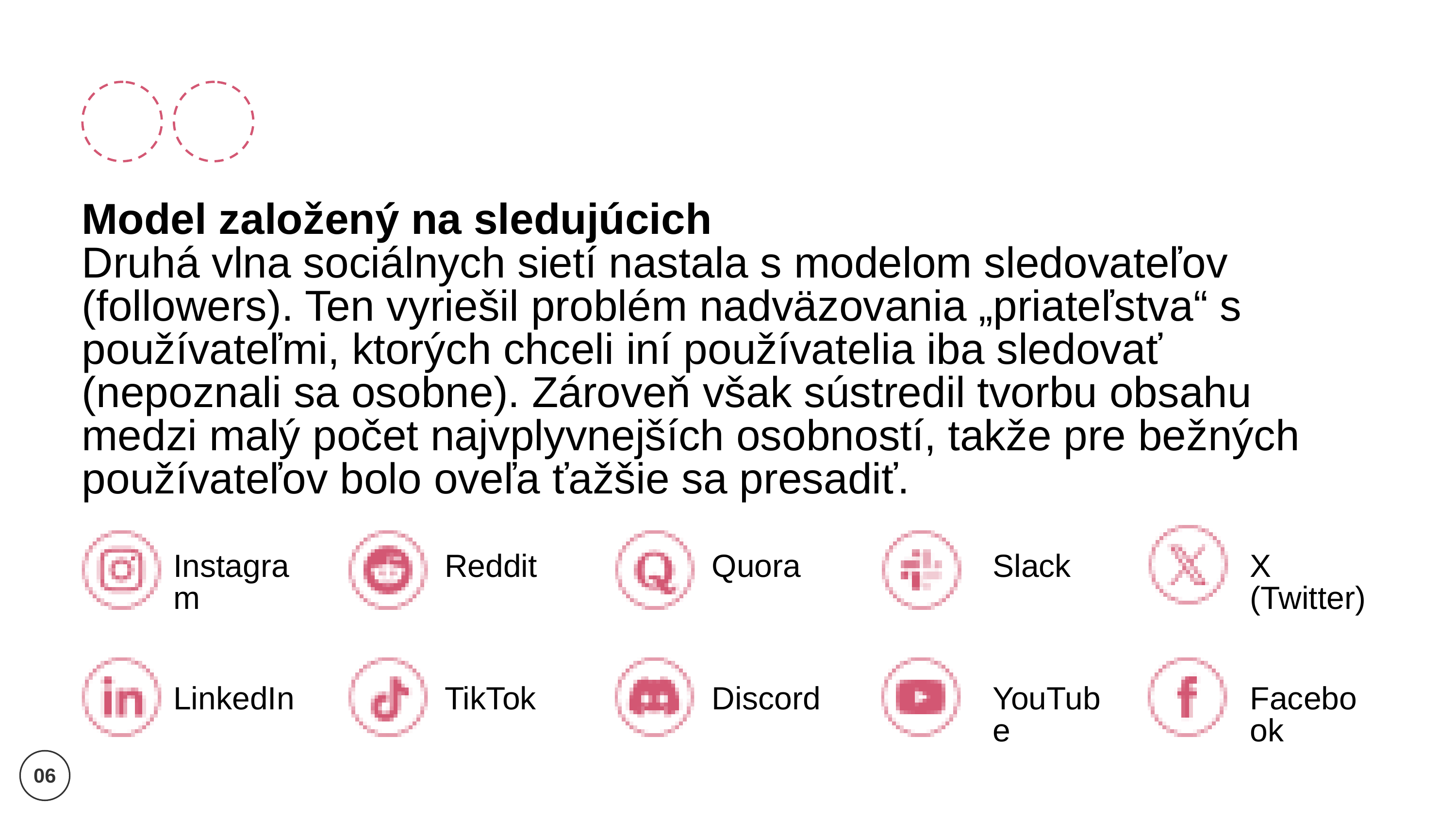

Model založený na sledujúcich
Druhá vlna sociálnych sietí nastala s modelom sledovateľov (followers). Ten vyriešil problém nadväzovania „priateľstva“ s používateľmi, ktorých chceli iní používatelia iba sledovať (nepoznali sa osobne). Zároveň však sústredil tvorbu obsahu medzi malý počet najvplyvnejších osobností, takže pre bežných používateľov bolo oveľa ťažšie sa presadiť.

Instagram
Reddit
Quora
Slack
X (Twitter)

LinkedIn
TikTok
Discord
YouTube
Facebook

06